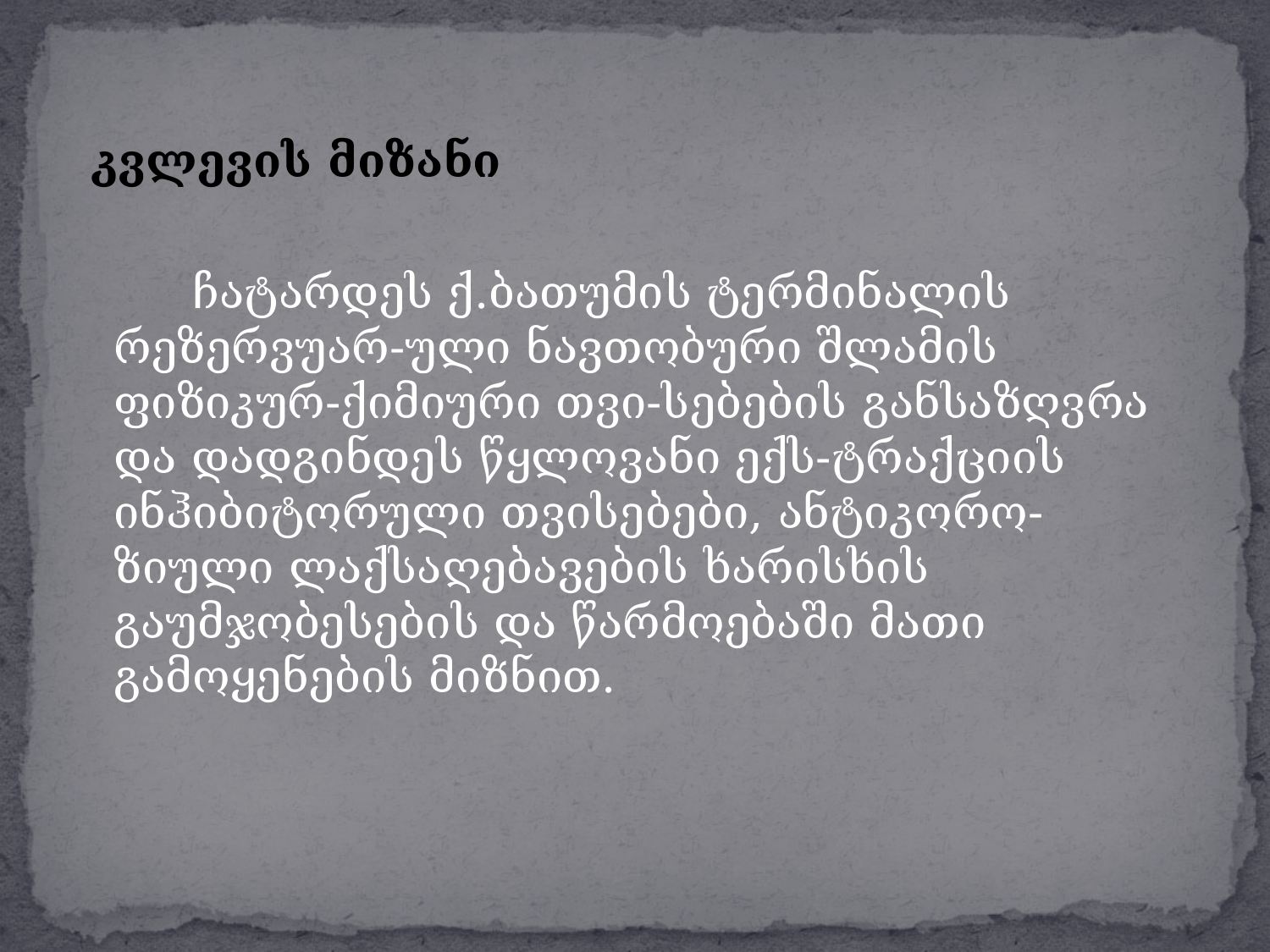

კვლევის მიზანი

        ჩატარდეს ქ.ბათუმის ტერმინალის რეზერვუარ-ული ნავთობური შლამის ფიზიკურ-ქიმიური თვი-სებების განსაზღვრა და დადგინდეს წყლოვანი ექს-ტრაქციის ინჰიბიტორული თვისებები, ანტიკორო-ზიული ლაქსაღებავების ხარისხის გაუმჯობესების და წარმოებაში მათი გამოყენების მიზნით.